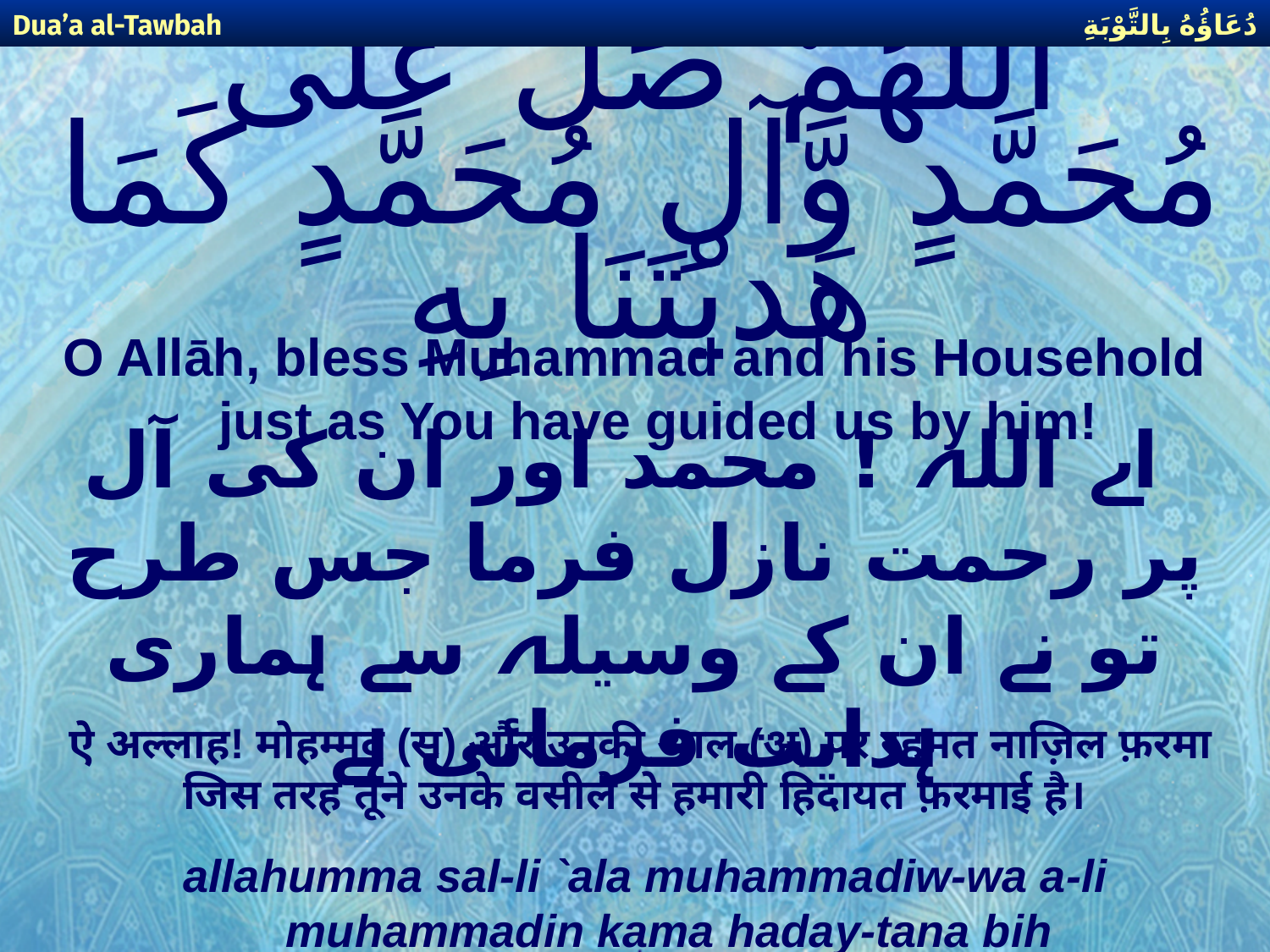

دُعَاؤُهُ بِالتَّوْبَةِ
Dua’a al-Tawbah
# اللَّهُمَّ صَلِّ عَلَى مُحَمَّدٍ وَّآلِ مُحَمَّدٍ كَمَا هَديْتَنَا بِهِ
O Allāh, bless Muhammad and his Household just as You have guided us by him!
 اے اللہ ! محمد اور ان کی آل پر رحمت نازل فرما جس طرح تو نے ان کے وسیلہ سے ہماری ہدایت فرمائی ہے
ऐ अल्लाह! मोहम्मद (स) और उनकी आल (अ) पर रहमत नाज़िल फ़रमा जिस तरह तूने उनके वसीले से हमारी हिदायत फ़रमाई है।
allahumma sal-li `ala muhammadiw-wa a-li muhammadin kama haday-tana bih